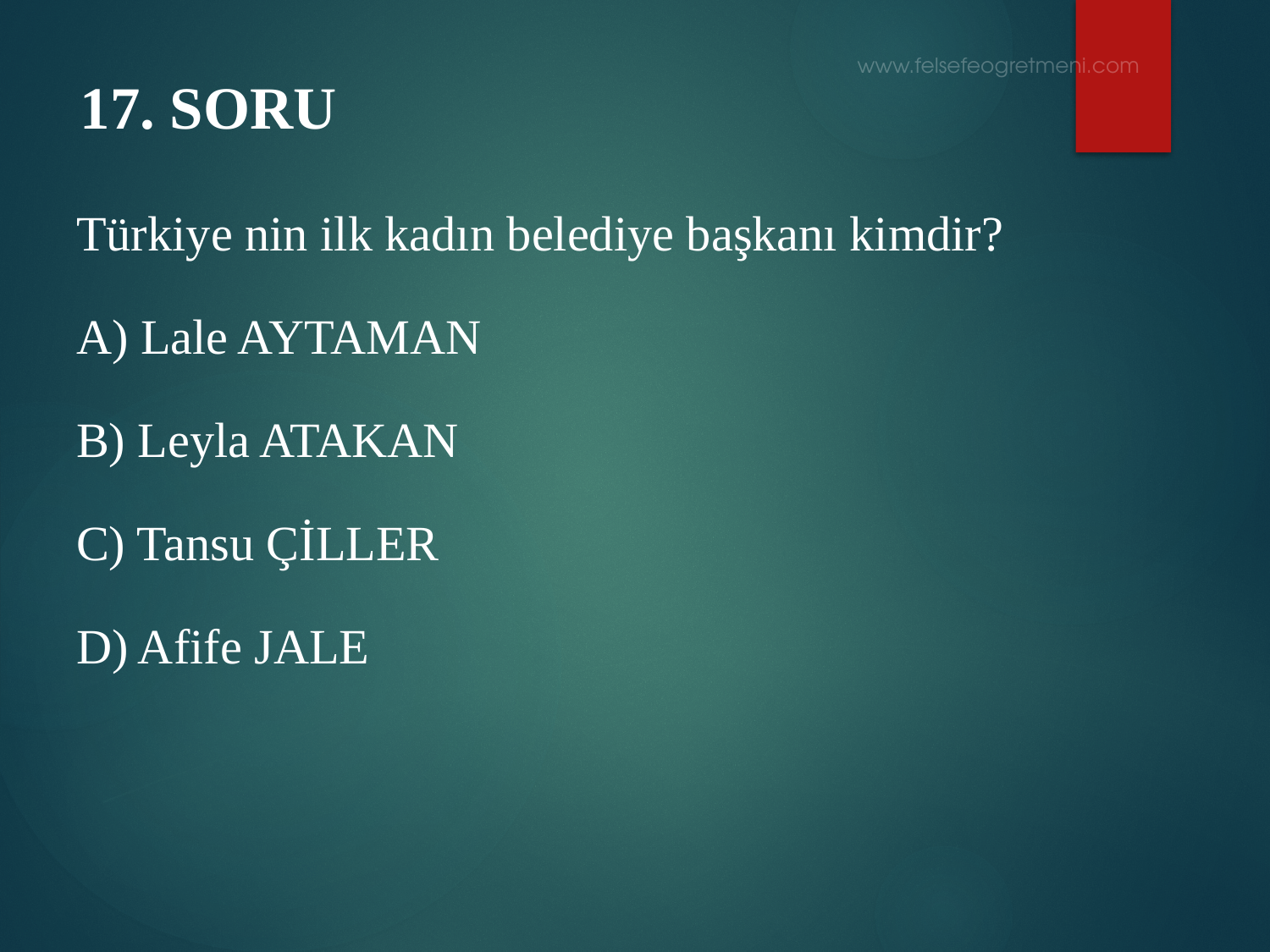

# 17. SORU
Türkiye nin ilk kadın belediye başkanı kimdir?
A) Lale AYTAMAN
B) Leyla ATAKAN
C) Tansu ÇİLLER
D) Afife JALE